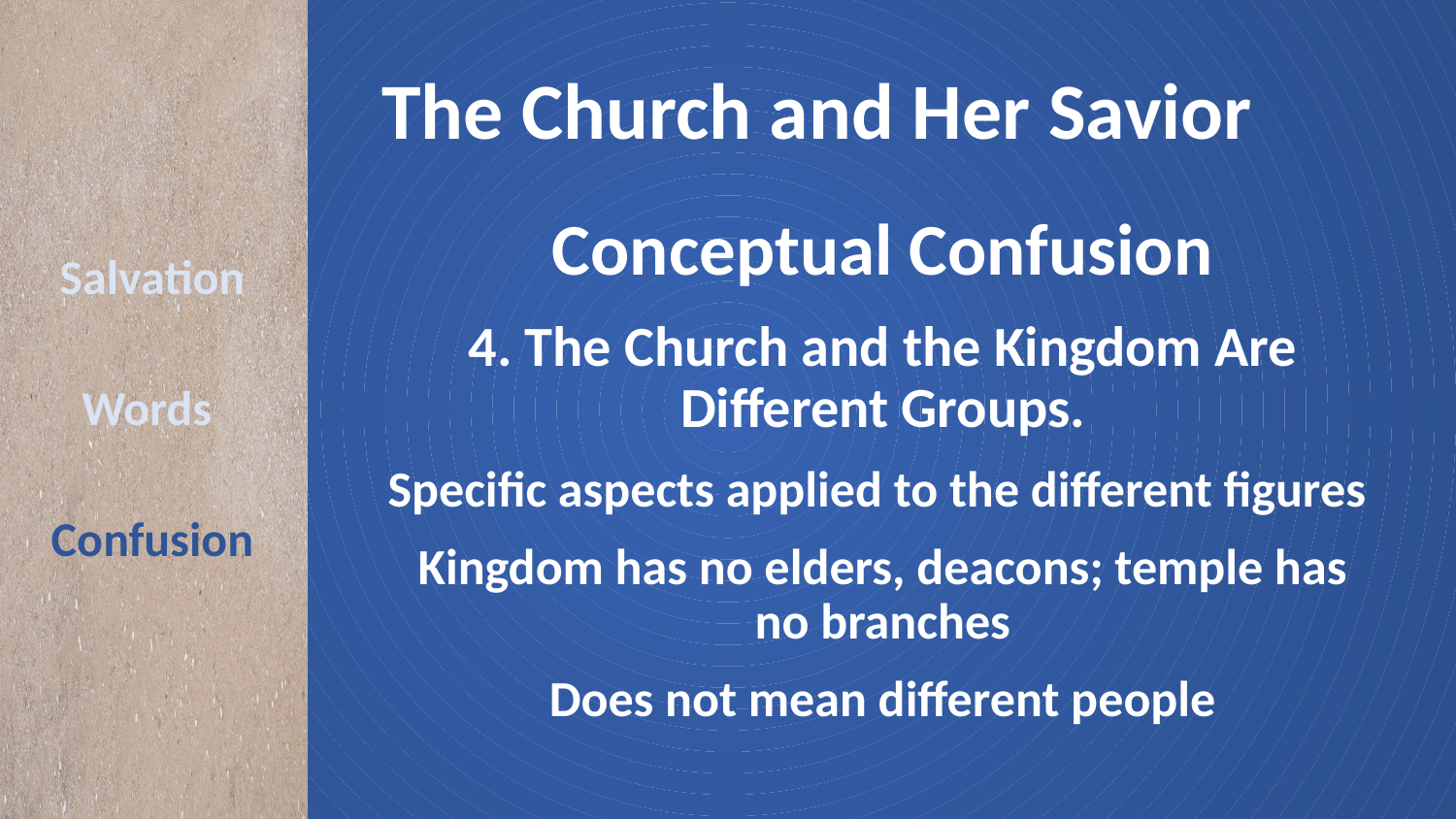

# The Church and Her Savior
Conceptual Confusion
4. The Church and the Kingdom Are Different Groups.
Specific aspects applied to the different figures
Kingdom has no elders, deacons; temple has no branches
Does not mean different people
Salvation
Words
Confusion